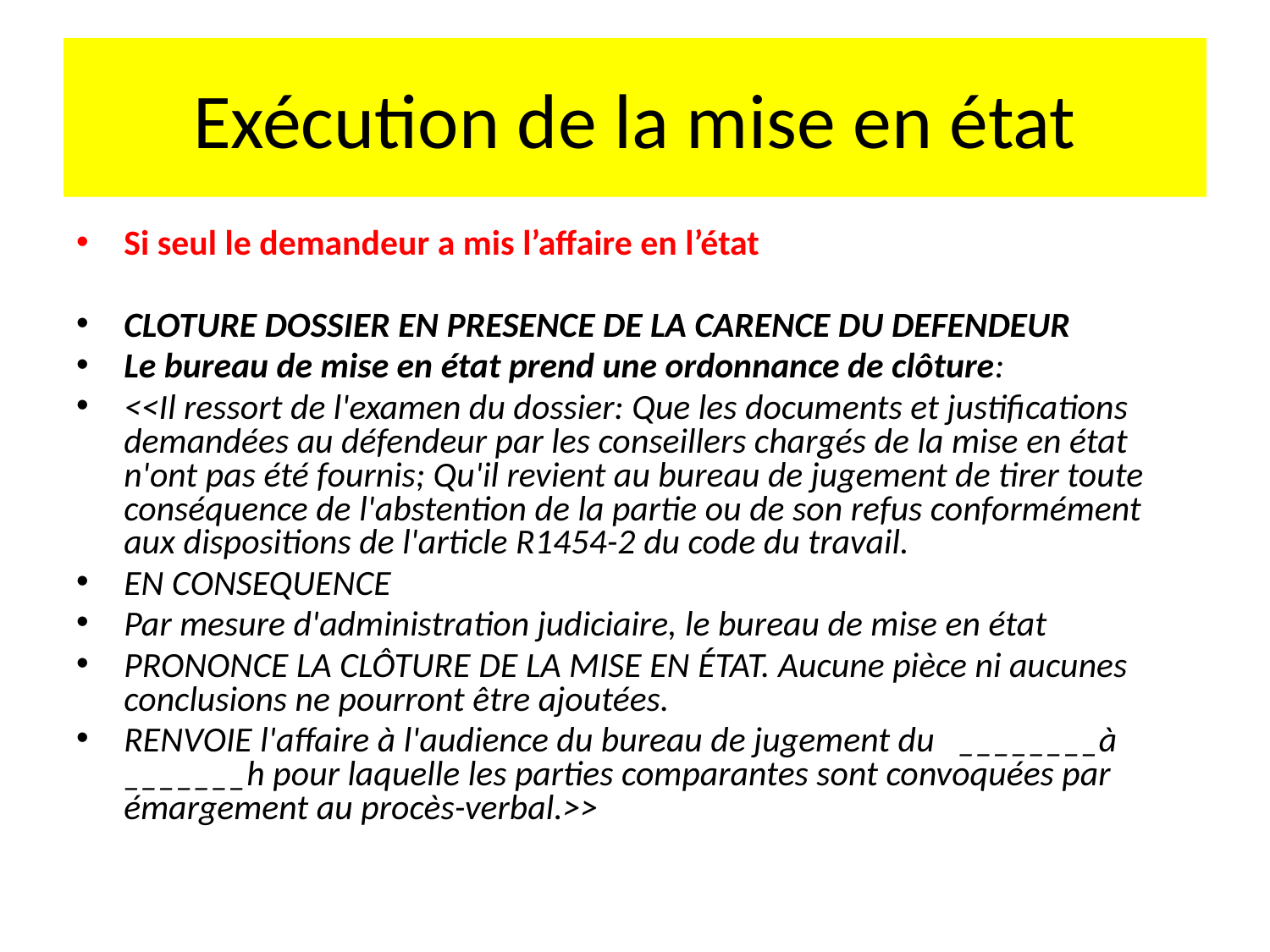

# Exécution de la mise en état
Si seul le demandeur a mis l’affaire en l’état

CLOTURE DOSSIER EN PRESENCE DE LA CARENCE DU DEFENDEUR
Le bureau de mise en état prend une ordonnance de clôture:
<<Il ressort de l'examen du dossier: Que les documents et justifications demandées au défendeur par les conseillers chargés de la mise en état n'ont pas été fournis; Qu'il revient au bureau de jugement de tirer toute conséquence de l'abstention de la partie ou de son refus conformément aux dispositions de l'article R1454-2 du code du travail.
EN CONSEQUENCE
Par mesure d'administration judiciaire, le bureau de mise en état
PRONONCE LA CLÔTURE DE LA MISE EN ÉTAT. Aucune pièce ni aucunes conclusions ne pourront être ajoutées.
RENVOIE l'affaire à l'audience du bureau de jugement du   ________à _______h pour laquelle les parties comparantes sont convoquées par émargement au procès-verbal.>>